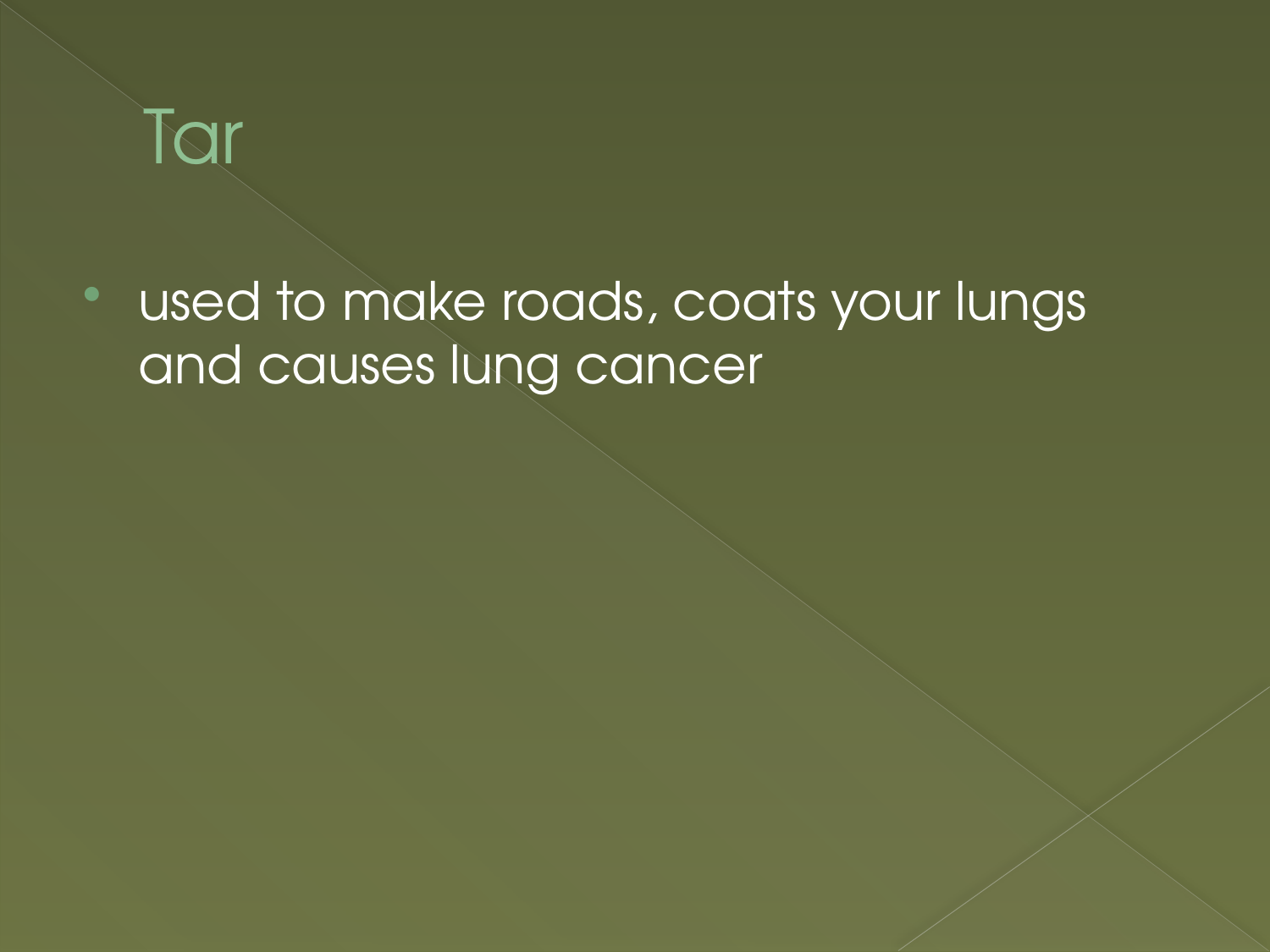

# Tar
used to make roads, coats your lungs and causes lung cancer